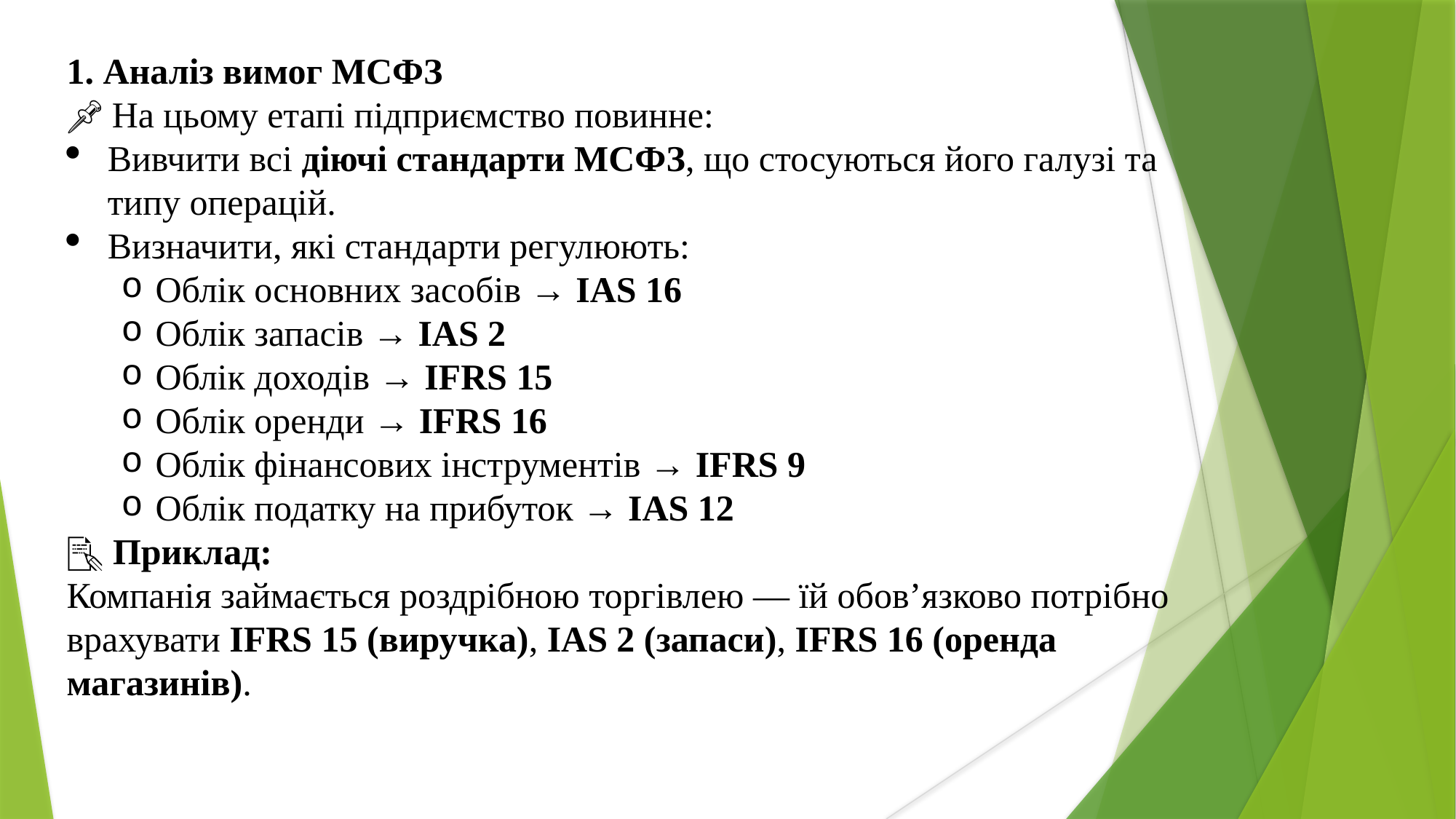

1. Аналіз вимог МСФЗ
📌 На цьому етапі підприємство повинне:
Вивчити всі діючі стандарти МСФЗ, що стосуються його галузі та типу операцій.
Визначити, які стандарти регулюють:
Облік основних засобів → IAS 16
Облік запасів → IAS 2
Облік доходів → IFRS 15
Облік оренди → IFRS 16
Облік фінансових інструментів → IFRS 9
Облік податку на прибуток → IAS 12
📝 Приклад:
Компанія займається роздрібною торгівлею — їй обов’язково потрібно врахувати IFRS 15 (виручка), IAS 2 (запаси), IFRS 16 (оренда магазинів).